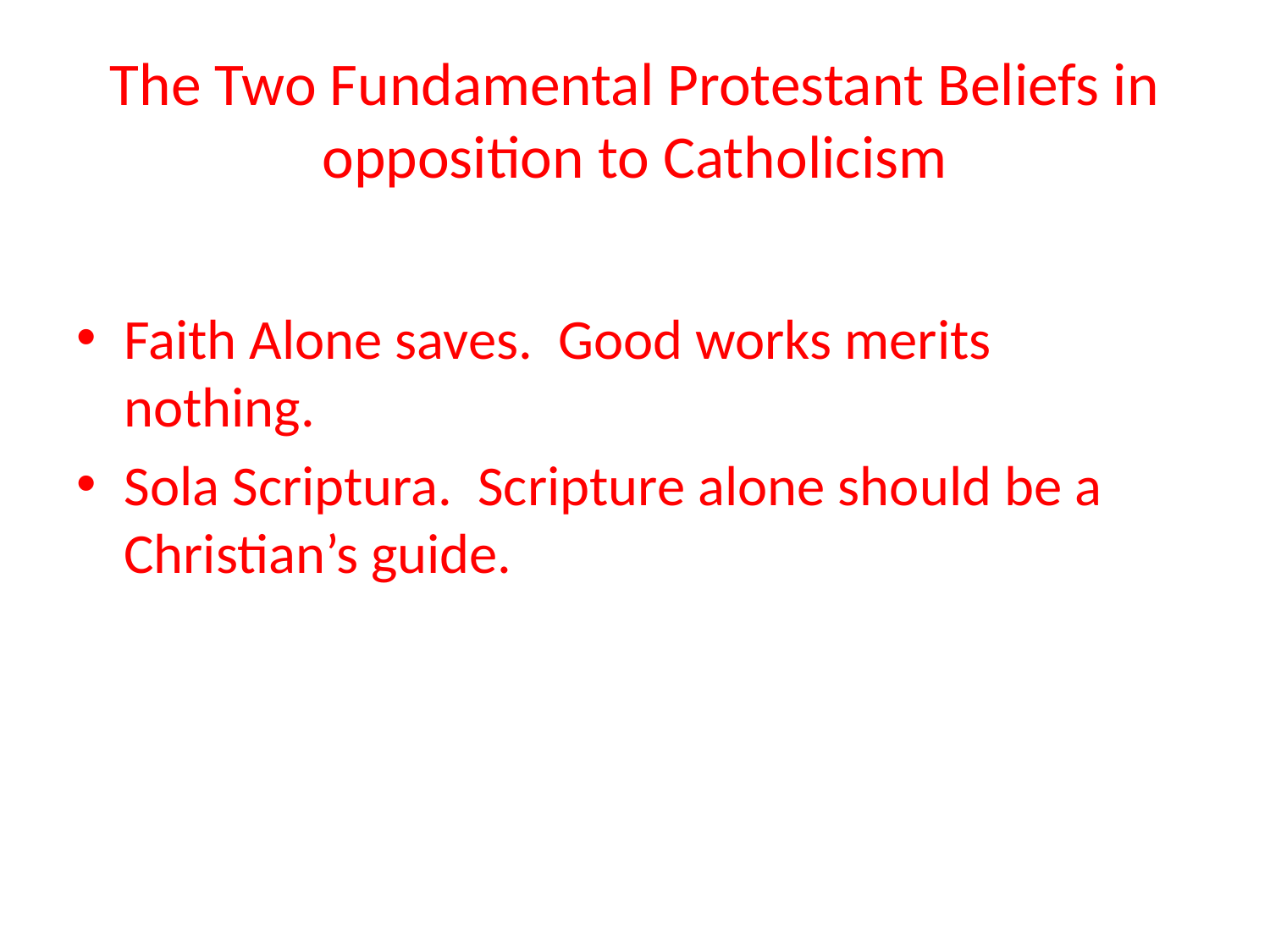

# The Two Fundamental Protestant Beliefs in opposition to Catholicism
Faith Alone saves.  Good works merits nothing.
Sola Scriptura.  Scripture alone should be a Christian’s guide.